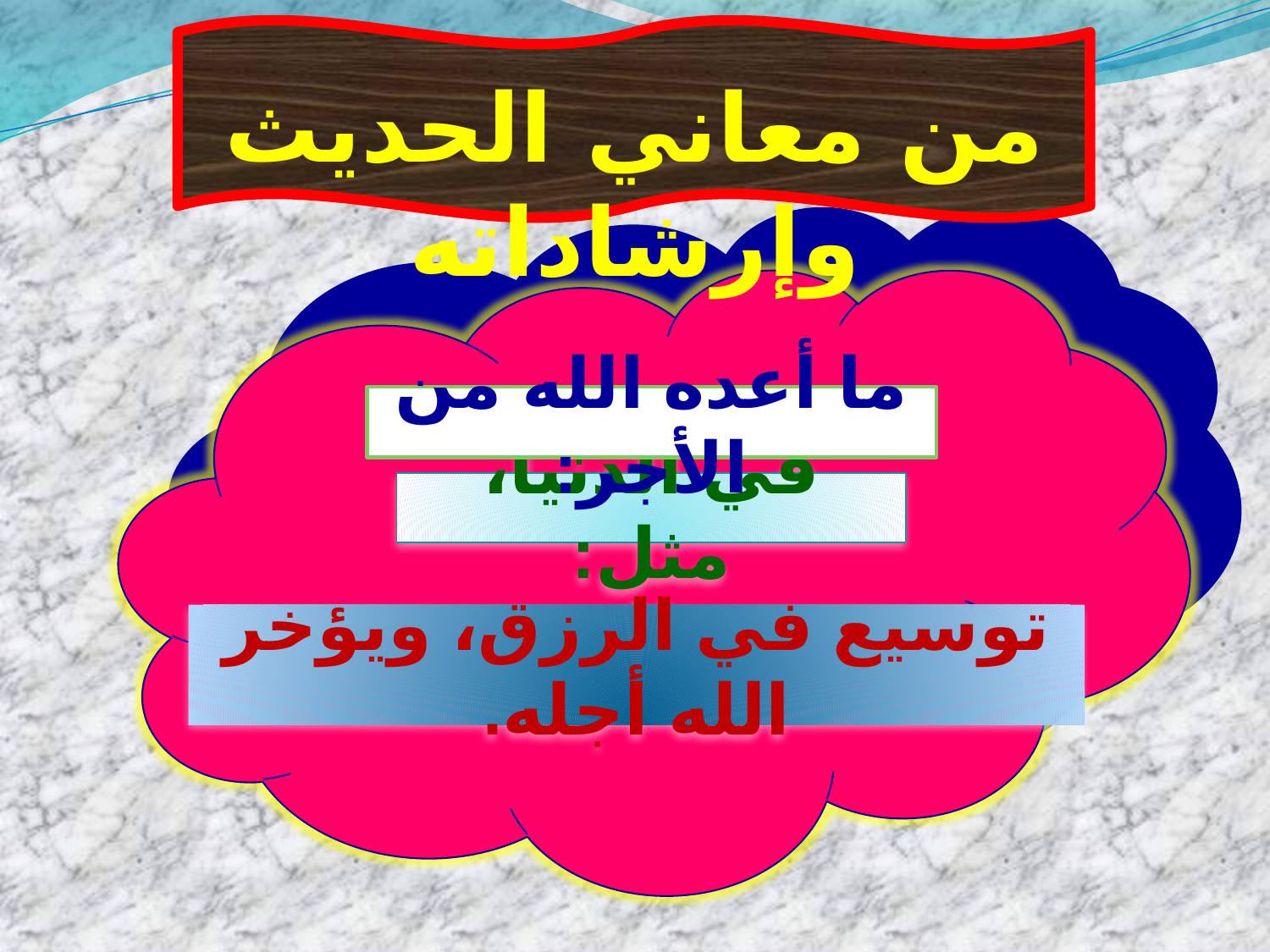

من معاني الحديث وإرشاداته

ما أعده الله من الأجر:
في الدنيا، مثل:
توسيع في الرزق، ويؤخر الله أجله.